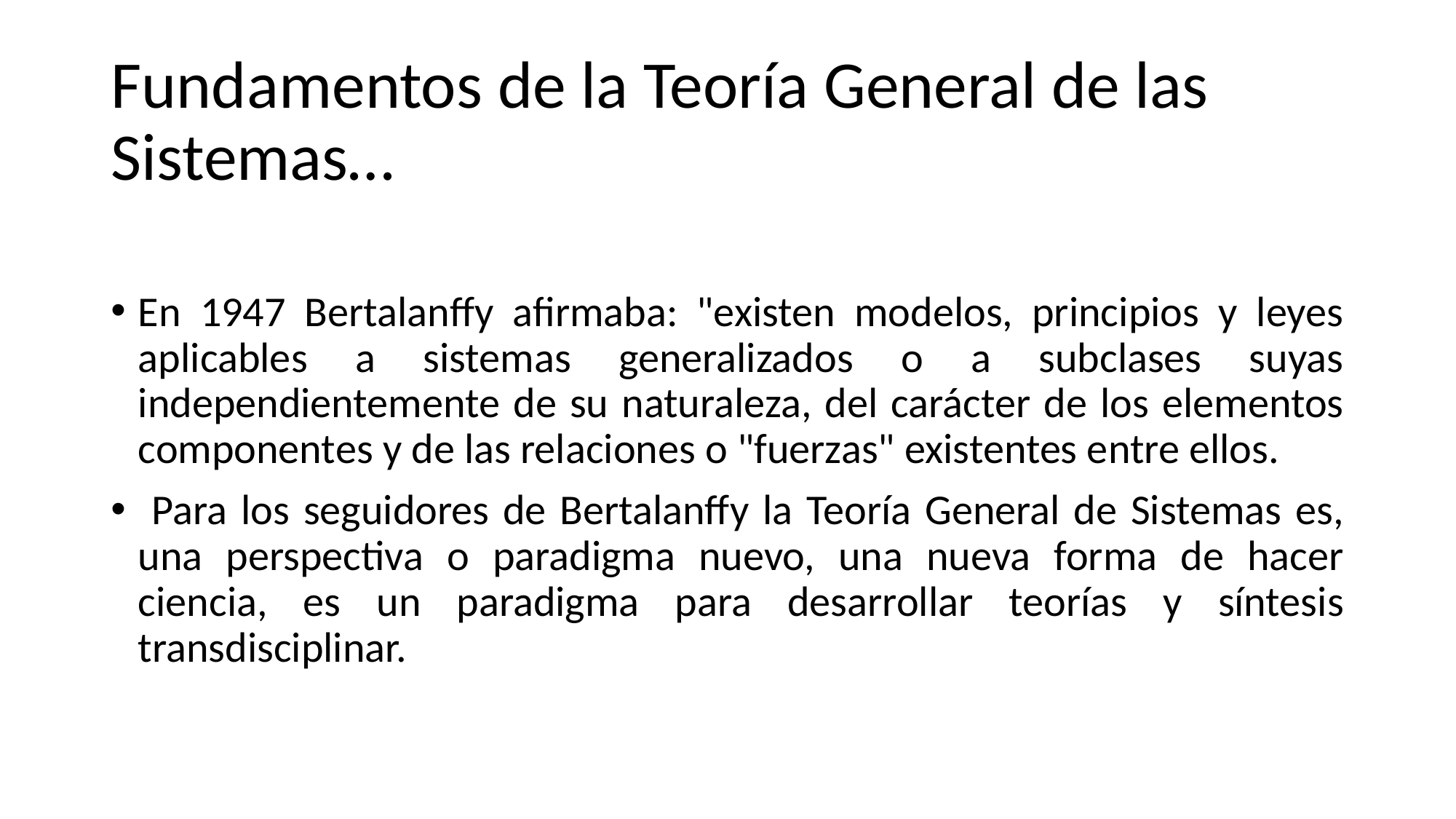

# Fundamentos de la Teoría General de las Sistemas…

En 1947 Bertalanffy afirmaba: "existen modelos, principios y leyes aplicables a sistemas generalizados o a subclases suyas independientemente de su naturaleza, del carácter de los elementos componentes y de las relaciones o "fuerzas" existentes entre ellos.
 Para los seguidores de Bertalanffy la Teoría General de Sistemas es, una perspectiva o paradigma nuevo, una nueva forma de hacer ciencia, es un paradigma para desarrollar teorías y síntesis transdisciplinar.